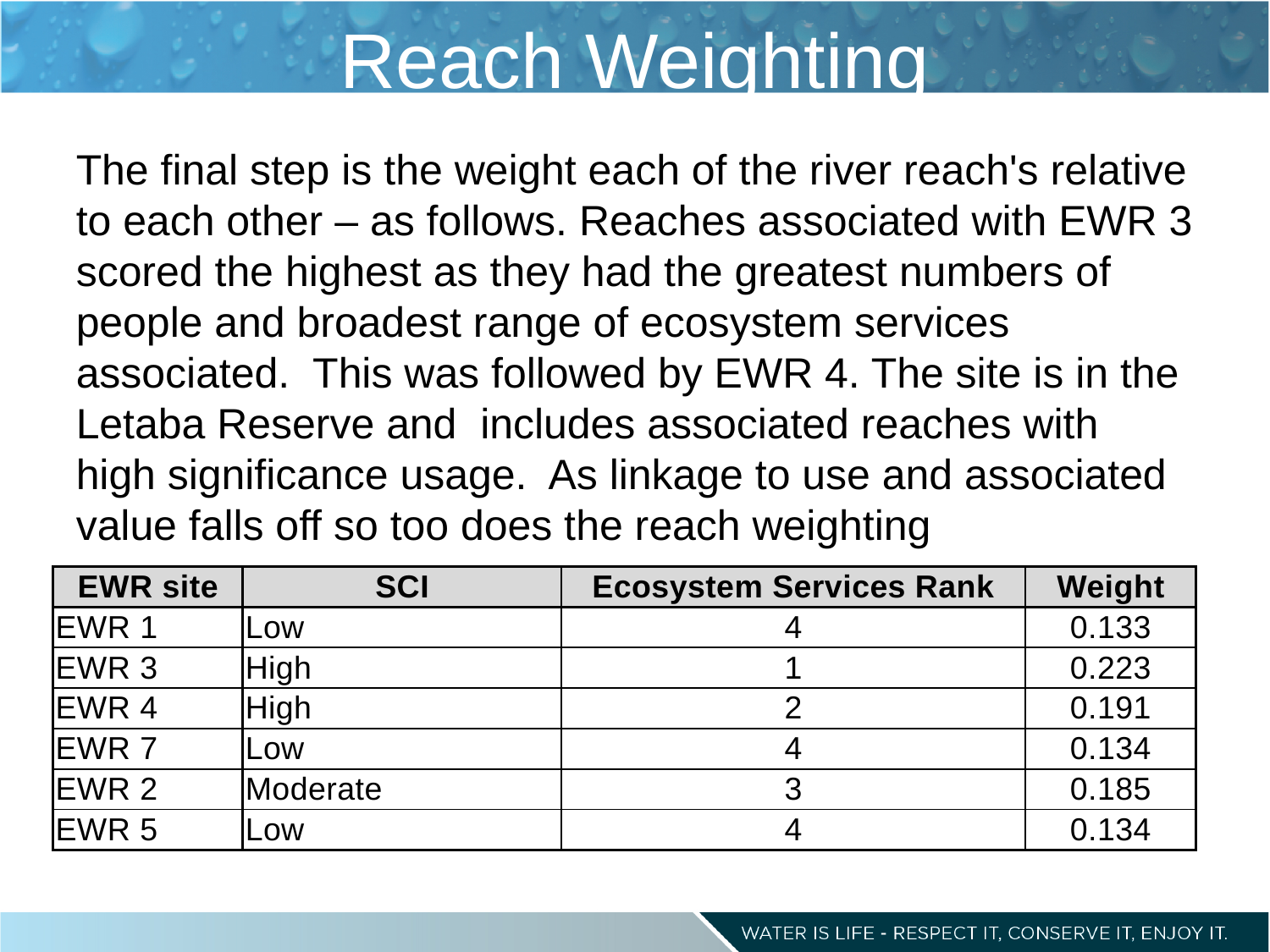

# Reach Weighting
The final step is the weight each of the river reach's relative to each other – as follows. Reaches associated with EWR 3 scored the highest as they had the greatest numbers of people and broadest range of ecosystem services associated.  This was followed by EWR 4. The site is in the Letaba Reserve and  includes associated reaches with  high significance usage.  As linkage to use and associated value falls off so too does the reach weighting

| EWR site | SCI | Ecosystem Services Rank | Weight |
| --- | --- | --- | --- |
| EWR 1 | Low | 4 | 0.133 |
| EWR 3 | High | 1 | 0.223 |
| EWR 4 | High | 2 | 0.191 |
| EWR 7 | Low | 4 | 0.134 |
| EWR 2 | Moderate | 3 | 0.185 |
| EWR 5 | Low | 4 | 0.134 |